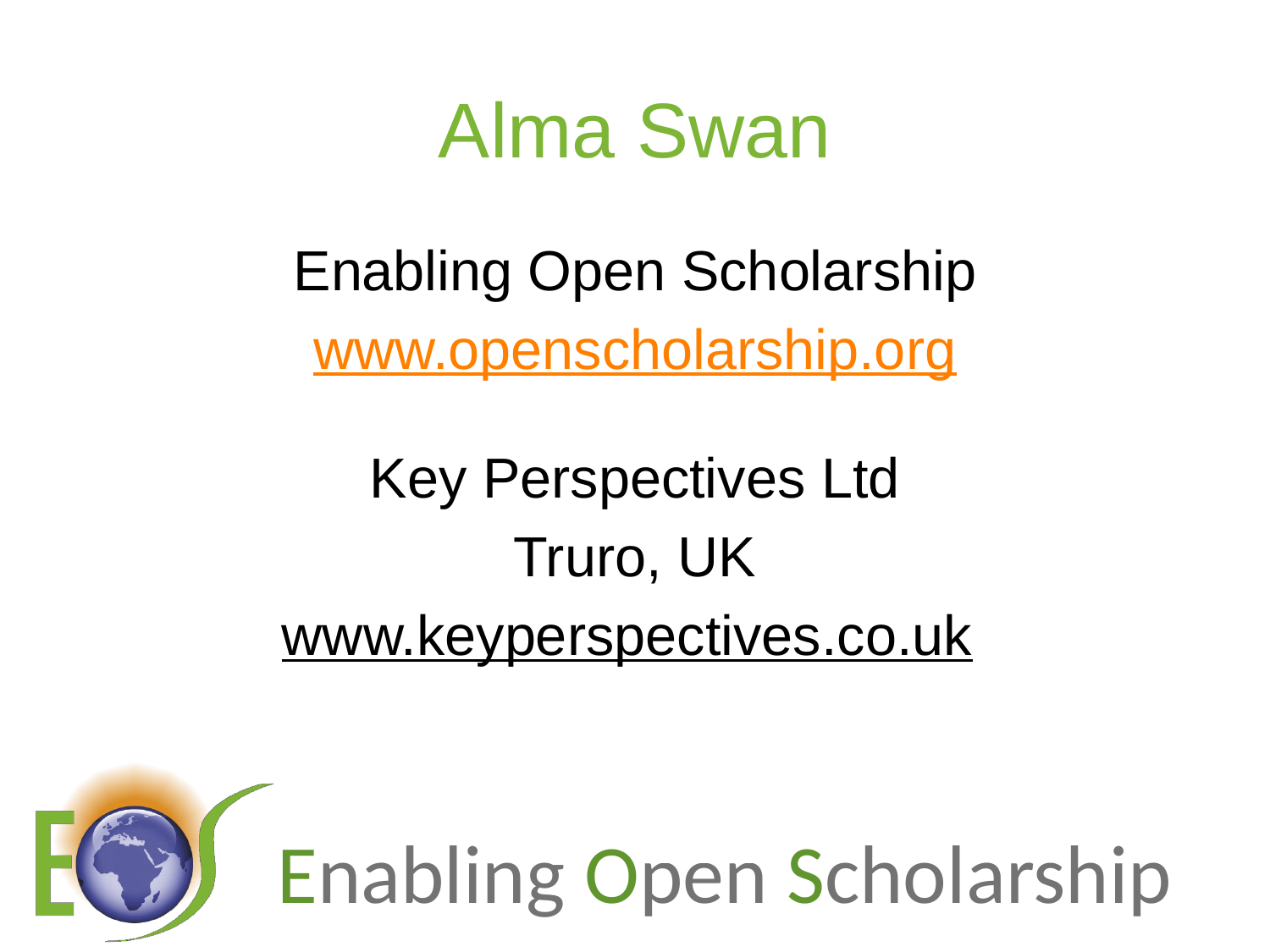

Alma Swan

Enabling Open Scholarship
www.openscholarship.org

Key Perspectives Ltd
Truro, UK
www.keyperspectives.co.uk